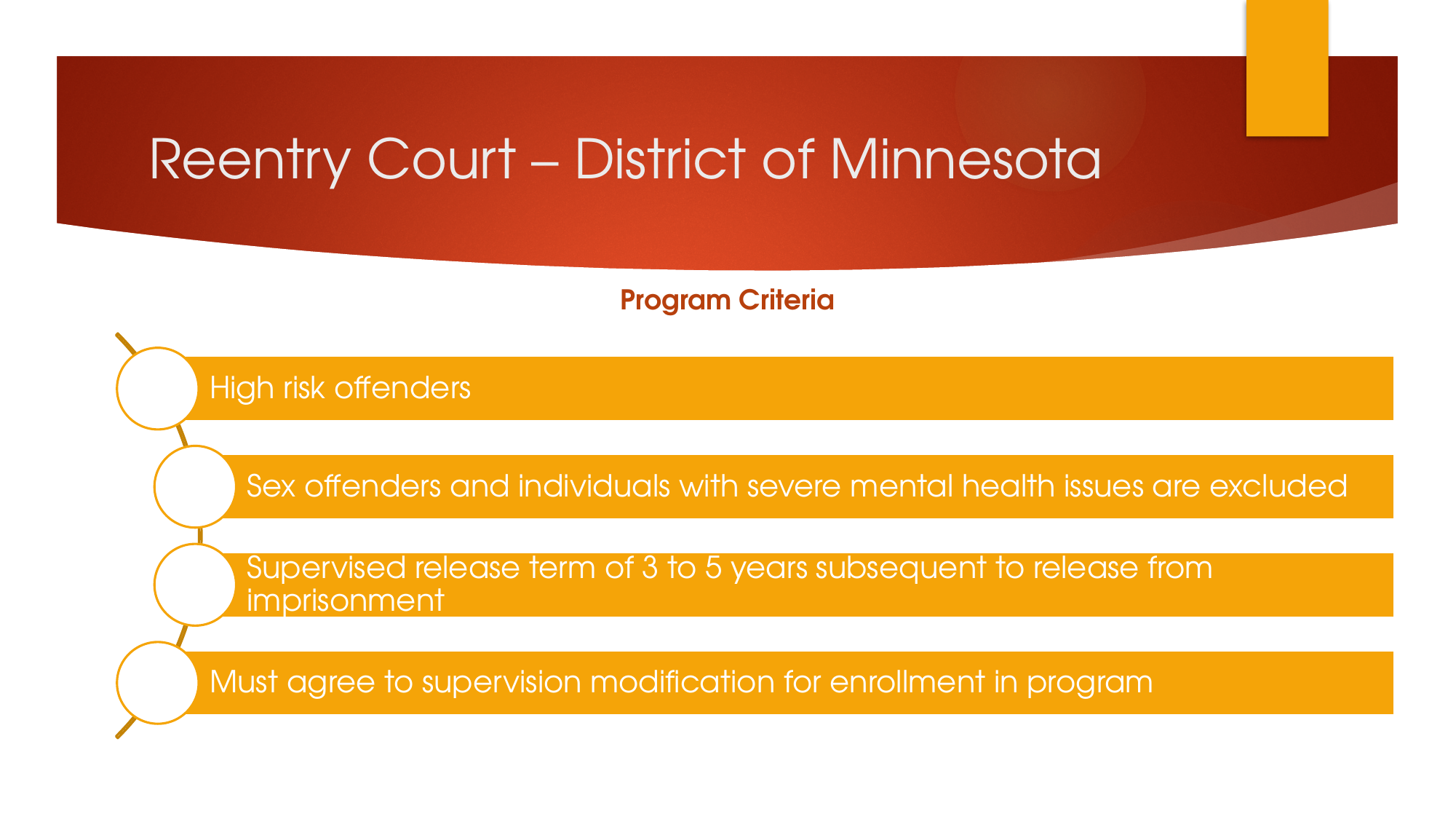

# Reentry Court – District of Minnesota
Program Criteria
High risk offenders
Sex offenders and individuals with severe mental health issues are excluded
Supervised release term of 3 to 5 years subsequent to release from imprisonment
Must agree to supervision modification for enrollment in program